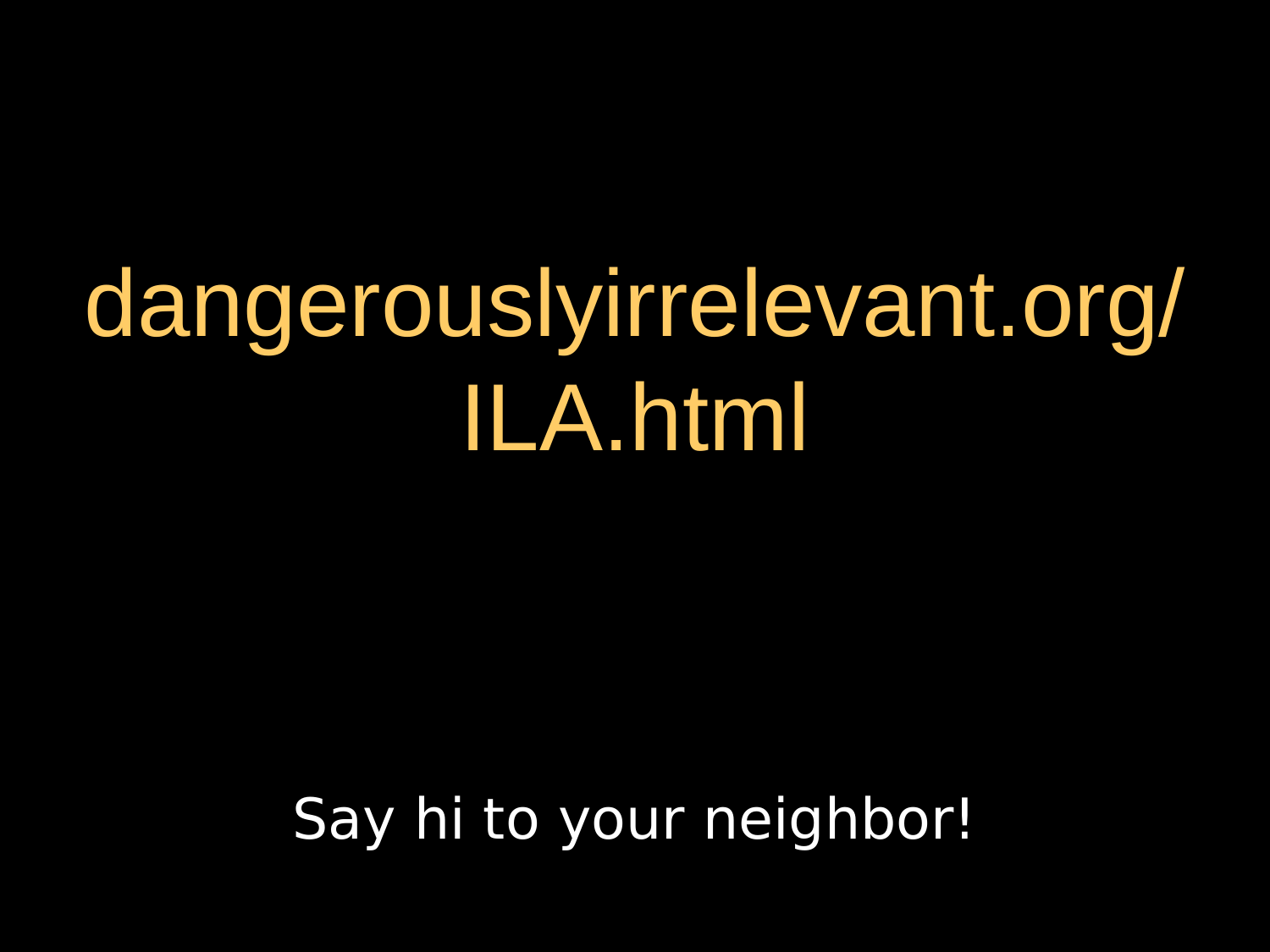

# dangerouslyirrelevant.org/ ILA.html

Say hi to your neighbor!